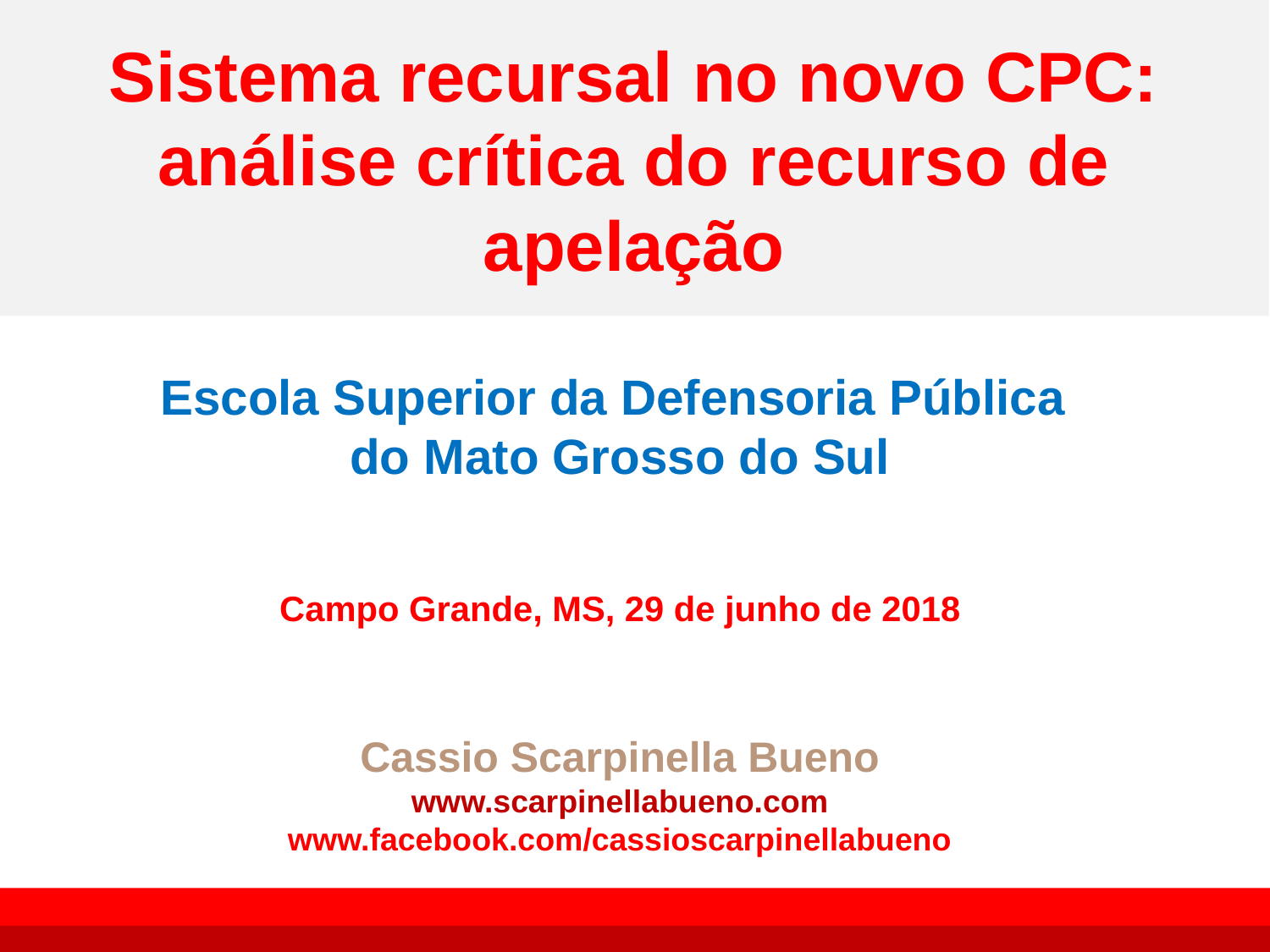

# Sistema recursal no novo CPC: análise crítica do recurso de apelação

Escola Superior da Defensoria Pública
do Mato Grosso do Sul

Campo Grande, MS, 29 de junho de 2018

Cassio Scarpinella Bueno
www.scarpinellabueno.com
www.facebook.com/cassioscarpinellabueno